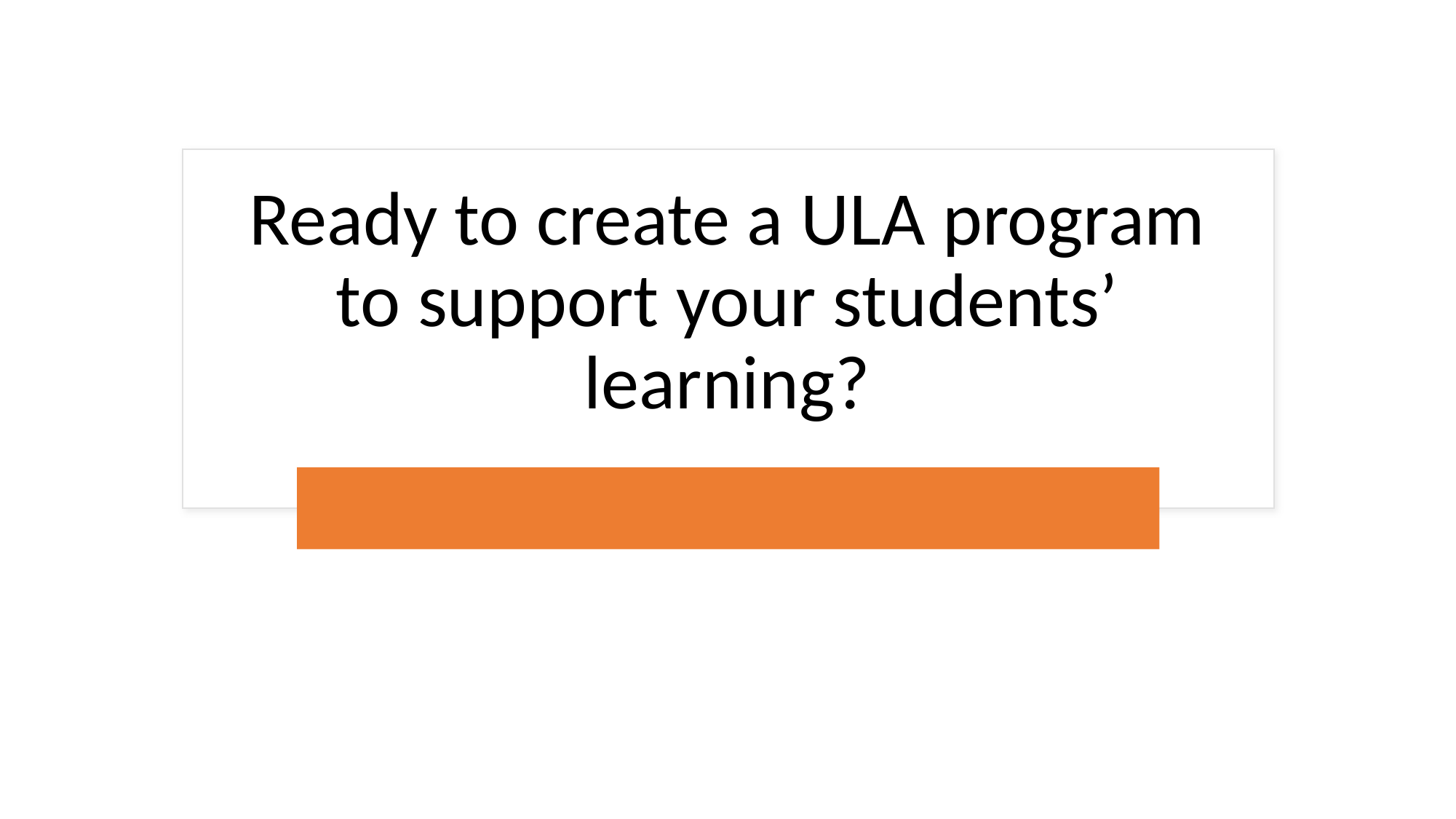

# Ready to create a ULA program to support your students’ learning?